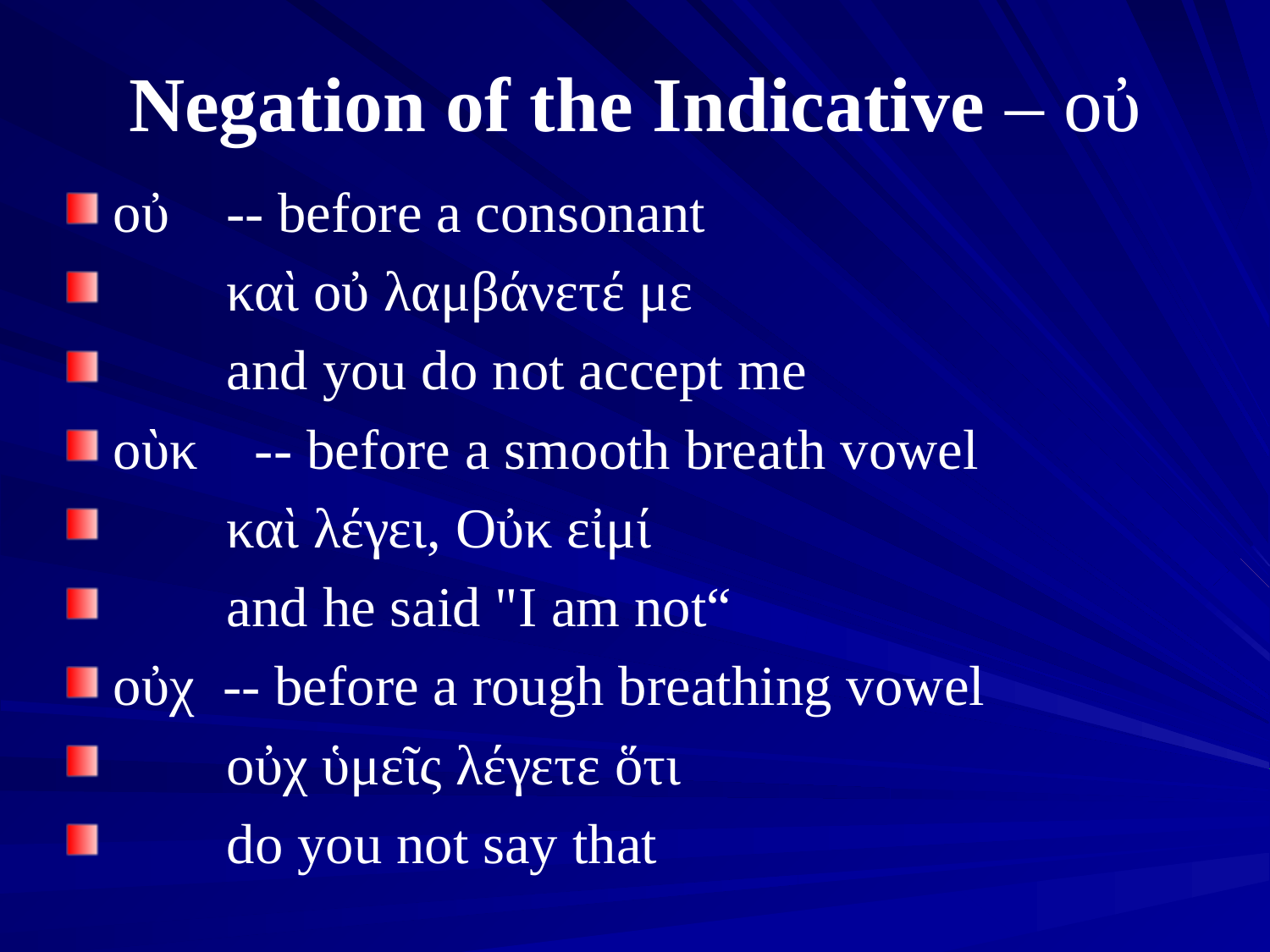

# Negation of the Indicative – οὐ
οὐ    -- before a consonant
        καὶ οὐ λαμβάνετέ με
        and you do not accept me
οὺκ    -- before a smooth breath vowel
        καὶ λέγει, Οὐκ εἰμί
        and he said "I am not“
οὐχ  -- before a rough breathing vowel
        οὐχ ὑμεῖς λέγετε ὅτι
        do you not say that